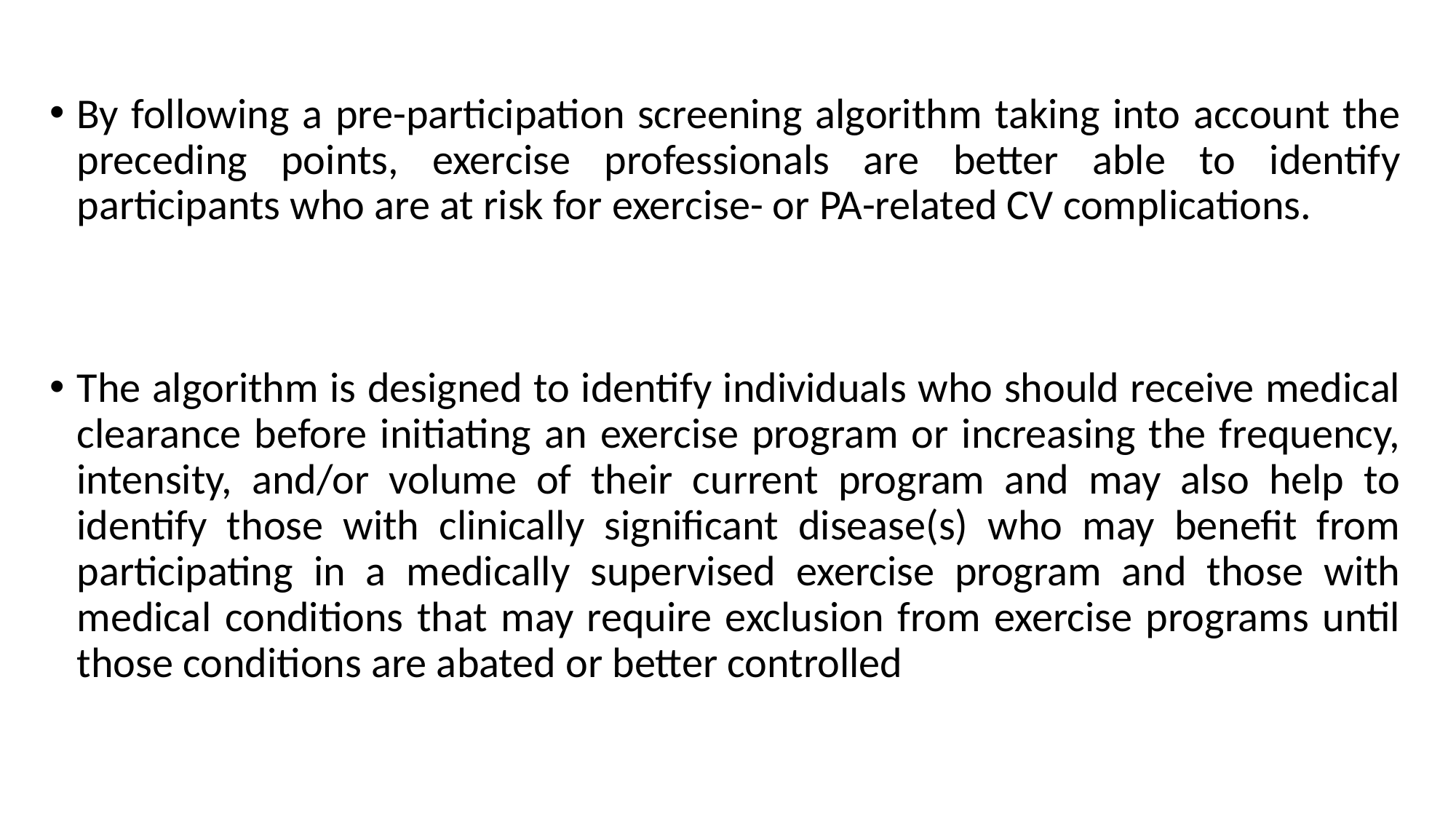

By following a pre-participation screening algorithm taking into account the preceding points, exercise professionals are better able to identify participants who are at risk for exercise- or PA-related CV complications.

The algorithm is designed to identify individuals who should receive medical clearance before initiating an exercise program or increasing the frequency, intensity, and/or volume of their current program and may also help to identify those with clinically significant disease(s) who may benefit from participating in a medically supervised exercise program and those with medical conditions that may require exclusion from exercise programs until those conditions are abated or better controlled